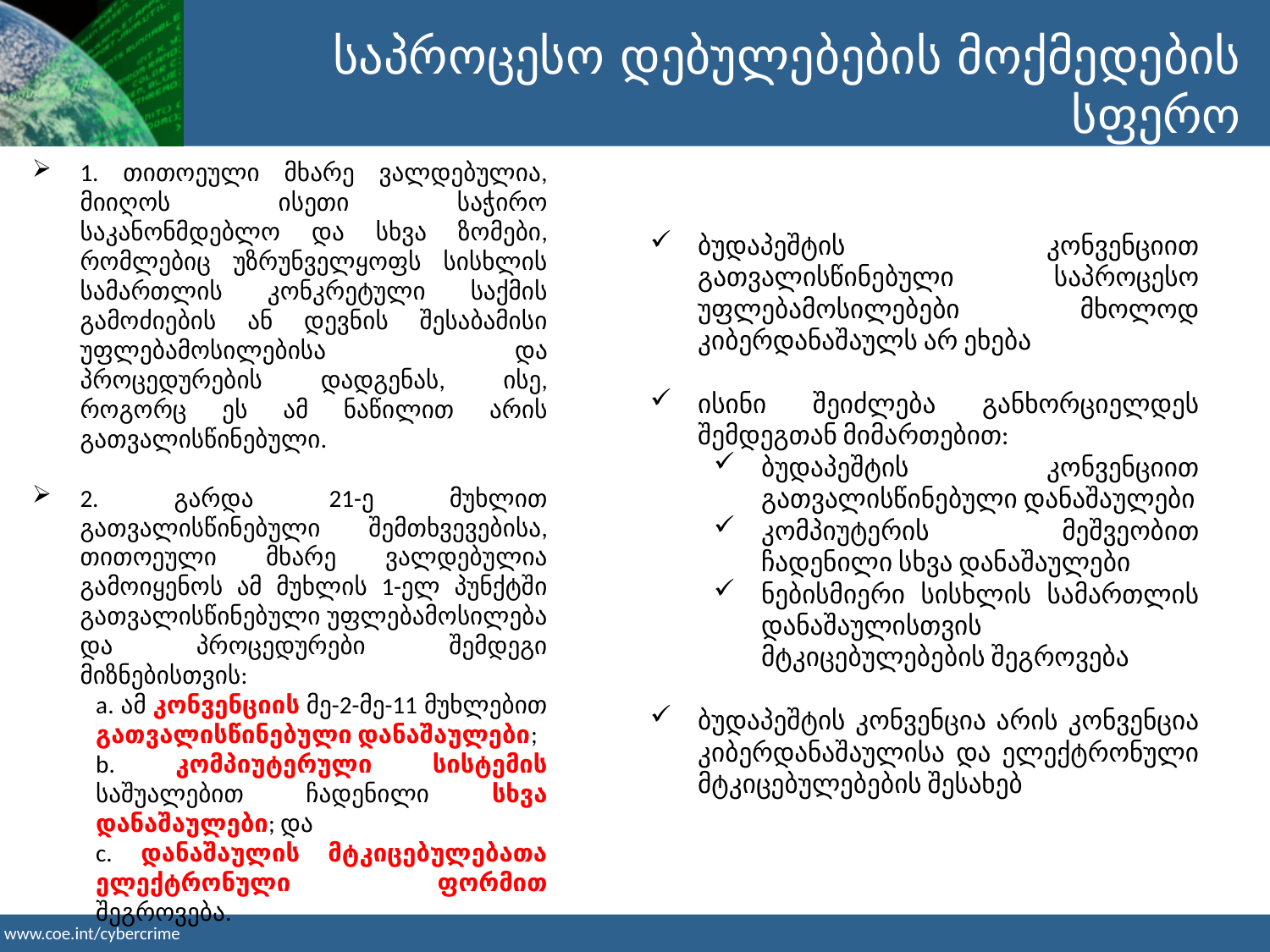

საპროცესო დებულებების მოქმედების სფერო
1. თითოეული მხარე ვალდებულია, მიიღოს ისეთი საჭირო საკანონმდებლო და სხვა ზომები, რომლებიც უზრუნველყოფს სისხლის სამართლის კონკრეტული საქმის გამოძიების ან დევნის შესაბამისი უფლებამოსილებისა და პროცედურების დადგენას, ისე, როგორც ეს ამ ნაწილით არის გათვალისწინებული.

2. გარდა 21-ე მუხლით გათვალისწინებული შემთხვევებისა, თითოეული მხარე ვალდებულია გამოიყენოს ამ მუხლის 1-ელ პუნქტში გათვალისწინებული უფლებამოსილება და პროცედურები შემდეგი მიზნებისთვის:
a. ამ კონვენციის მე-2-მე-11 მუხლებით გათვალისწინებული დანაშაულები;
b. კომპიუტერული სისტემის საშუალებით ჩადენილი სხვა დანაშაულები; და
c. დანაშაულის მტკიცებულებათა ელექტრონული ფორმით შეგროვება.
ბუდაპეშტის კონვენციით გათვალისწინებული საპროცესო უფლებამოსილებები მხოლოდ კიბერდანაშაულს არ ეხება

ისინი შეიძლება განხორციელდეს შემდეგთან მიმართებით:
ბუდაპეშტის კონვენციით გათვალისწინებული დანაშაულები
კომპიუტერის მეშვეობით ჩადენილი სხვა დანაშაულები
ნებისმიერი სისხლის სამართლის დანაშაულისთვის მტკიცებულებების შეგროვება

ბუდაპეშტის კონვენცია არის კონვენცია კიბერდანაშაულისა და ელექტრონული მტკიცებულებების შესახებ